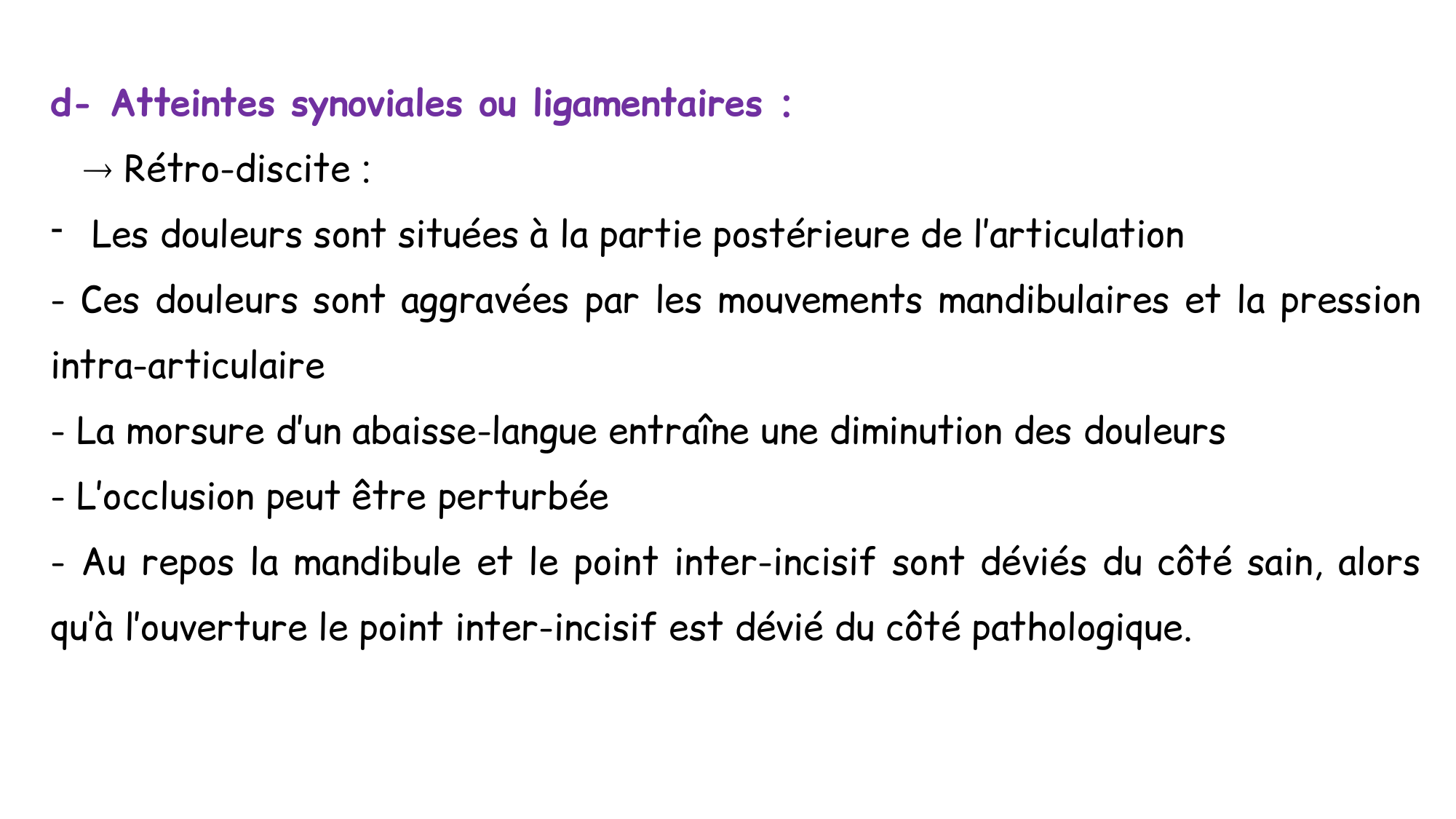

d- Atteintes synoviales ou ligamentaires :
   → Rétro-discite :
Les douleurs sont situées à la partie postérieure de l’articulation
- Ces douleurs sont aggravées par les mouvements mandibulaires et la pression intra-articulaire
- La morsure d’un abaisse-langue entraîne une diminution des douleurs
- L’occlusion peut être perturbée
- Au repos la mandibule et le point inter-incisif sont déviés du côté sain, alors qu’à l’ouverture le point inter-incisif est dévié du côté pathologique.